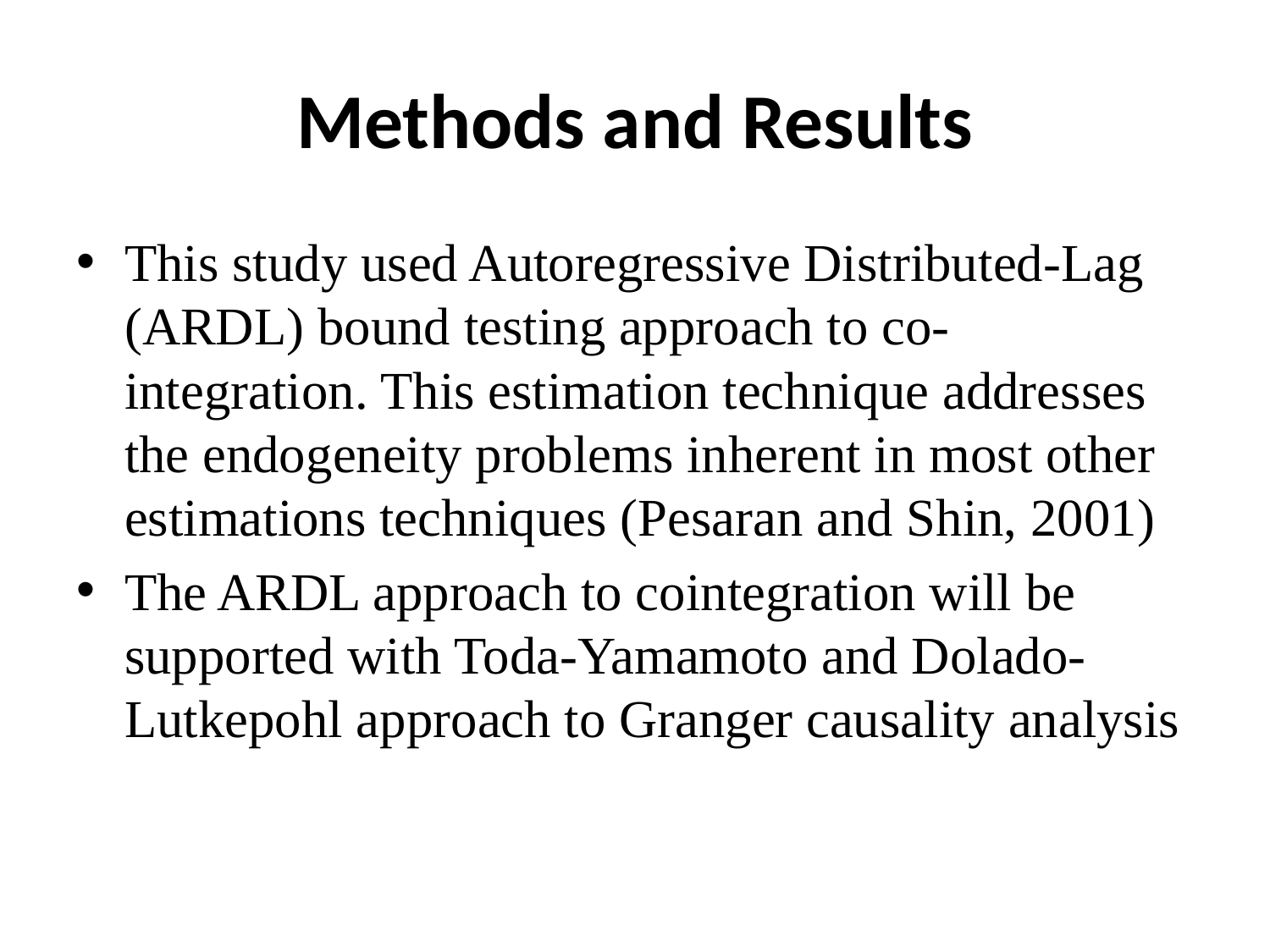

# Methods and Results
This study used Autoregressive Distributed-Lag (ARDL) bound testing approach to co-integration. This estimation technique addresses the endogeneity problems inherent in most other estimations techniques (Pesaran and Shin, 2001)
The ARDL approach to cointegration will be supported with Toda-Yamamoto and Dolado-Lutkepohl approach to Granger causality analysis